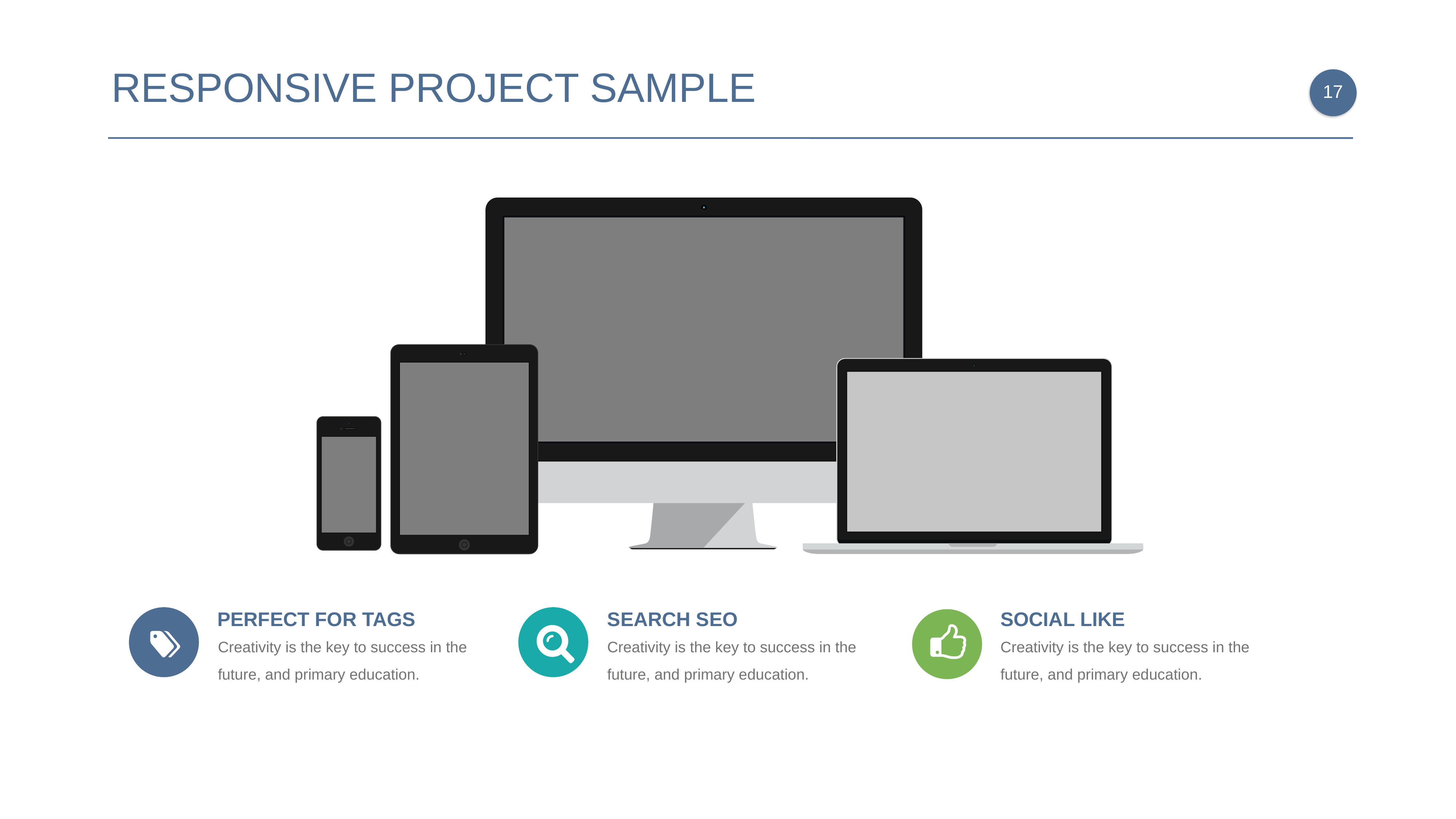

RESPONSIVE PROJECT SAMPLE
17

SOCIAL LIKE

Creativity is the key to success in the future, and primary education.

PERFECT FOR TAGS

Creativity is the key to success in the future, and primary education.

SEARCH SEO

Creativity is the key to success in the future, and primary education.